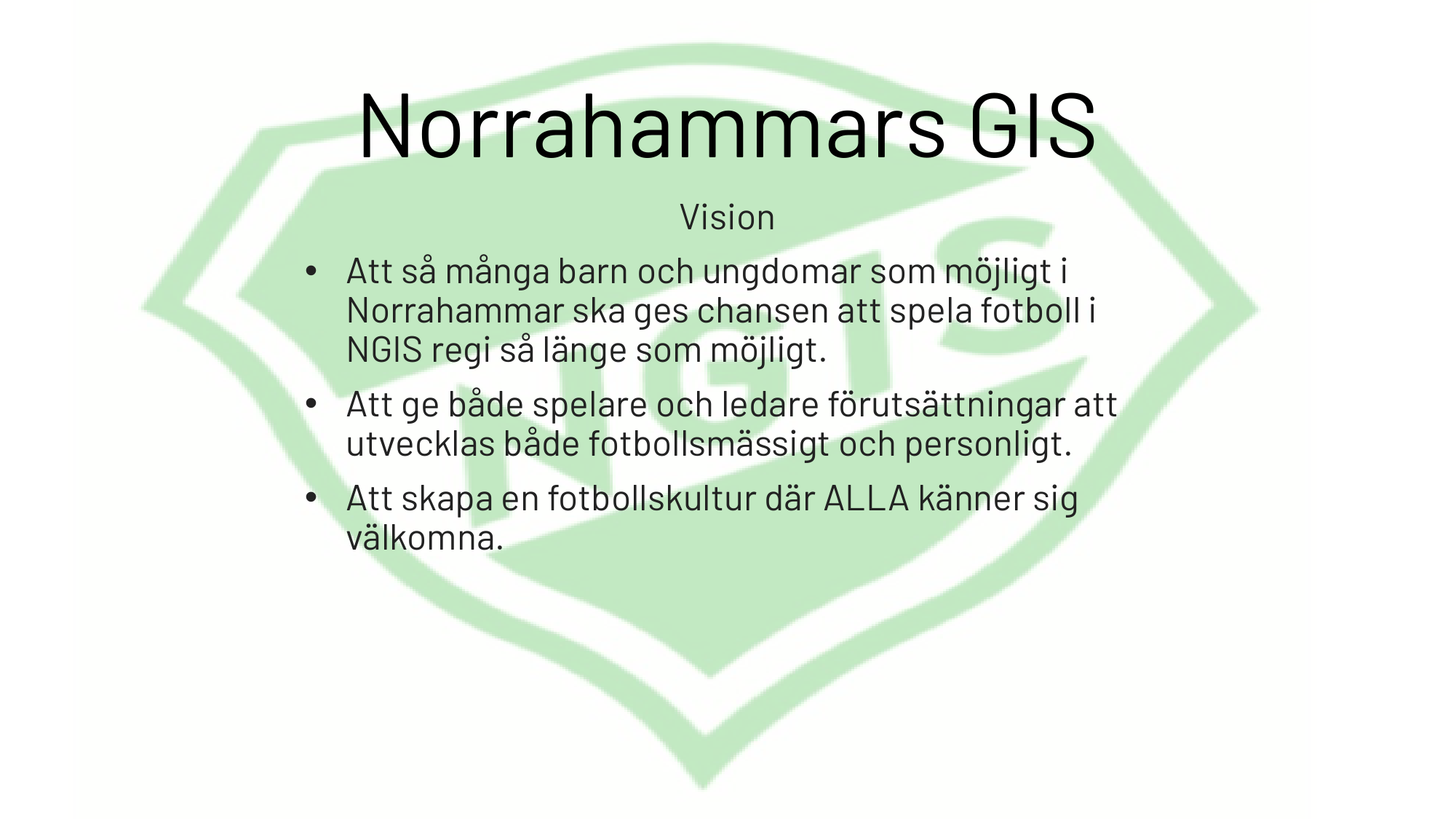

# Norrahammars GIS
Vision
Att så många barn och ungdomar som möjligt i Norrahammar ska ges chansen att spela fotboll i NGIS regi så länge som möjligt.
Att ge både spelare och ledare förutsättningar att utvecklas både fotbollsmässigt och personligt.
Att skapa en fotbollskultur där ALLA känner sig välkomna.